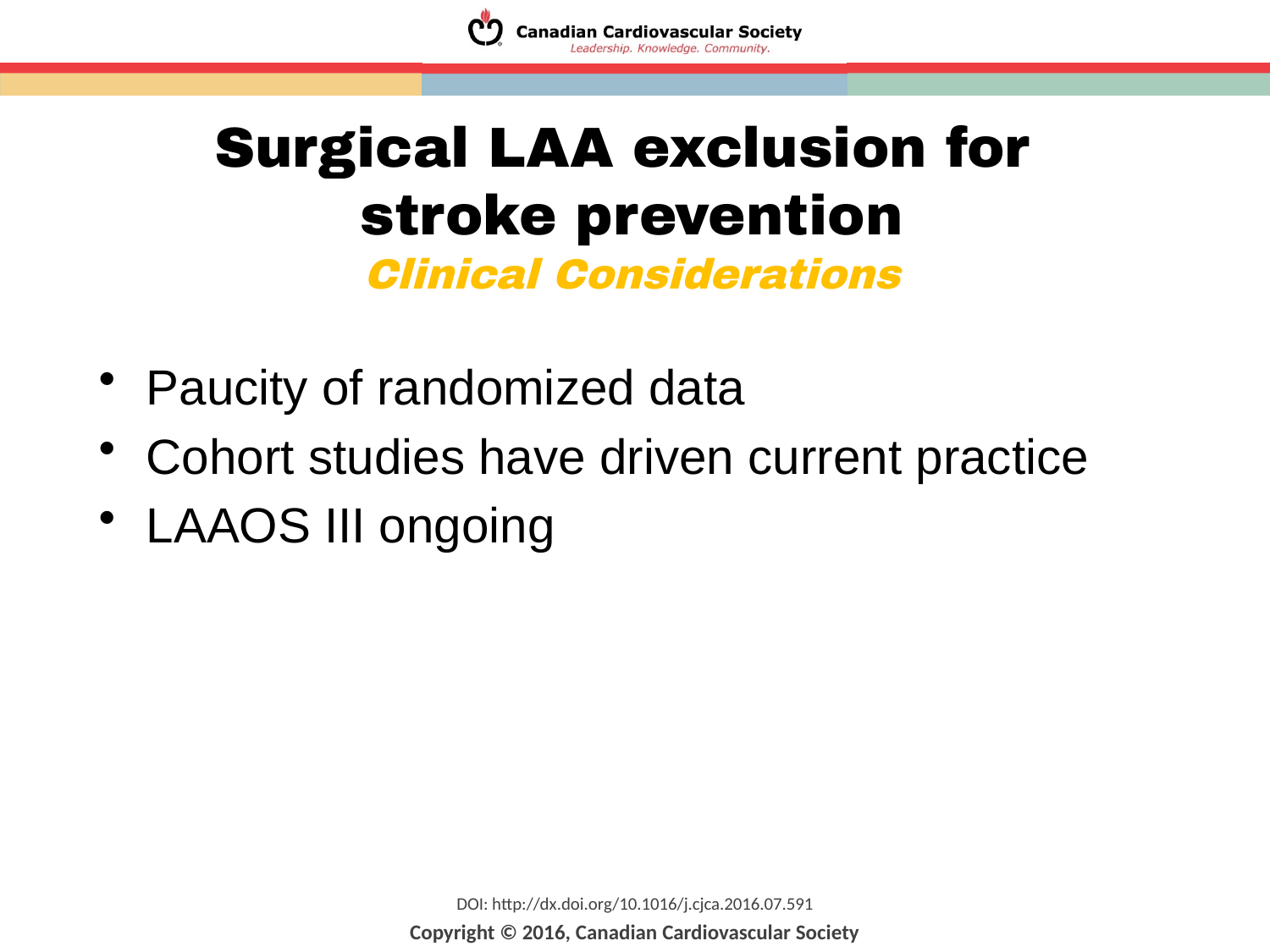

# Surgical LAA exclusion for stroke prevention Clinical Considerations
Paucity of randomized data
Cohort studies have driven current practice
LAAOS III ongoing